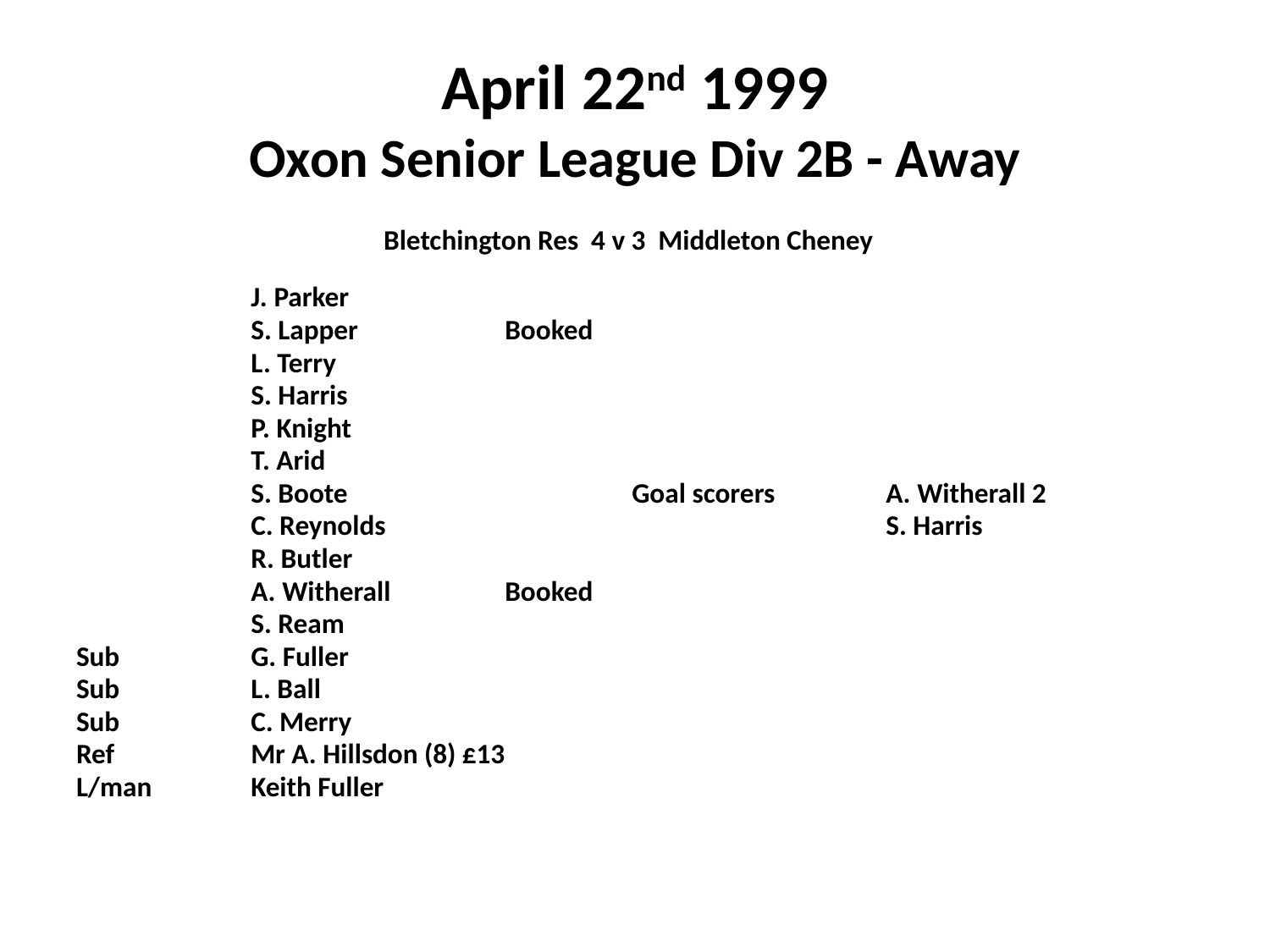

# April 22nd 1999 Oxon Senior League Div 2B - Away
 Bletchington Res  4 v 3  Middleton Cheney

		J. Parker
		S. Lapper		Booked
		L. Terry
		S. Harris
		P. Knight
		T. Arid
		S. Boote			Goal scorers	A. Witherall 2
		C. Reynolds				S. Harris
		R. Butler
		A. Witherall	Booked
		S. Ream
Sub 	G. Fuller
Sub		L. Ball
Sub		C. Merry
Ref	 	Mr A. Hillsdon (8) £13
L/man	Keith Fuller